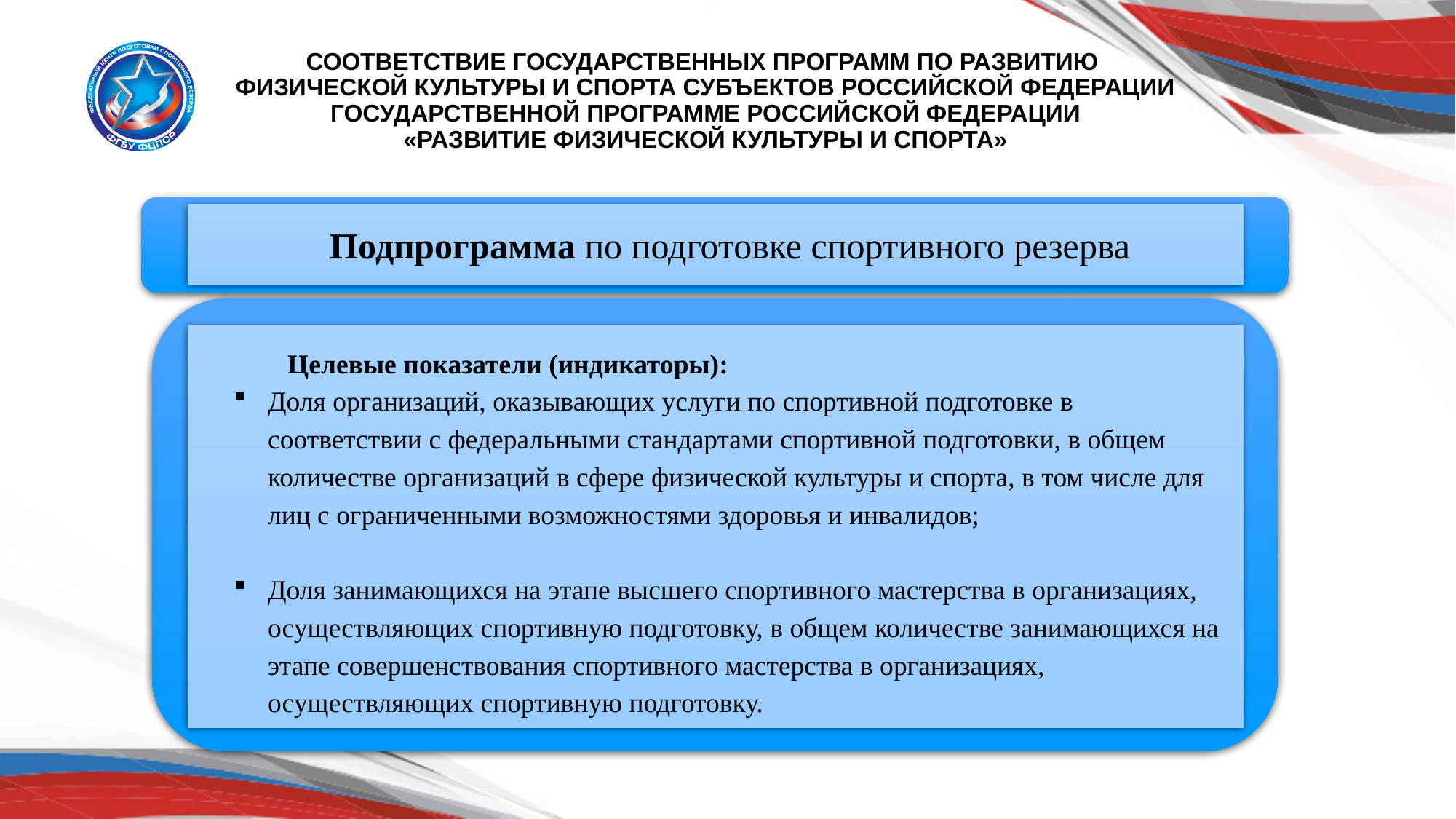

# СООТВЕТСТВИЕ ГОСУДАРСТВЕННЫХ ПРОГРАММ ПО РАЗВИТИЮ ФИЗИЧЕСКОЙ КУЛЬТУРЫ И СПОРТА СУБЪЕКТОВ РОССИЙСКОЙ ФЕДЕРАЦИИ ГОСУДАРСТВЕННОЙ ПРОГРАММЕ РОССИЙСКОЙ ФЕДЕРАЦИИ «РАЗВИТИЕ ФИЗИЧЕСКОЙ КУЛЬТУРЫ И СПОРТА»

Подпрограмма по подготовке спортивного резерва

Целевые показатели (индикаторы):
Доля организаций, оказывающих услуги по спортивной подготовке в соответствии с федеральными стандартами спортивной подготовки, в общем количестве организаций в сфере физической культуры и спорта, в том числе для лиц с ограниченными возможностями здоровья и инвалидов;

Доля занимающихся на этапе высшего спортивного мастерства в организациях, осуществляющих спортивную подготовку, в общем количестве занимающихся на этапе совершенствования спортивного мастерства в организациях, осуществляющих спортивную подготовку.